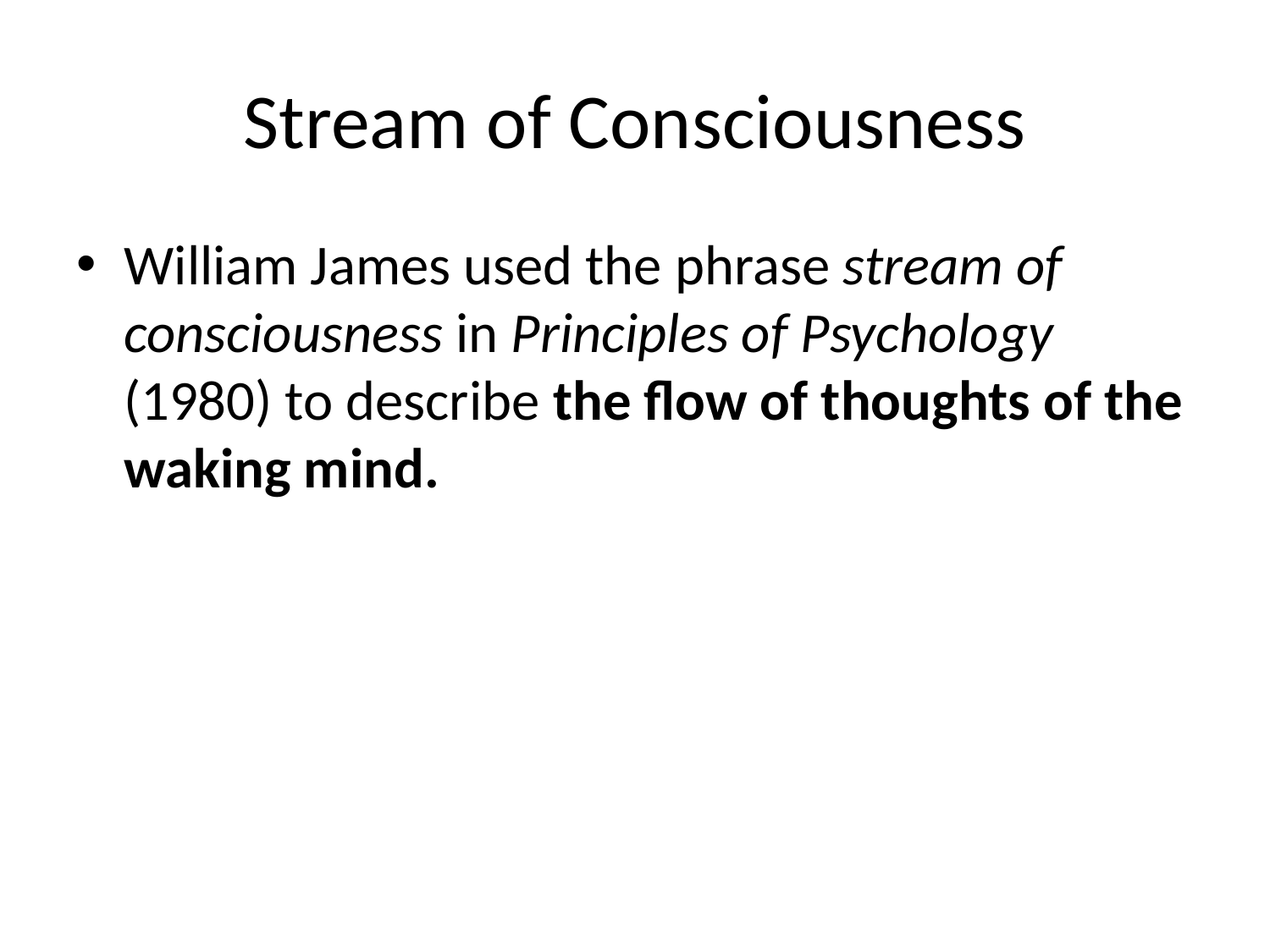

# Stream of Consciousness
William James used the phrase stream of consciousness in Principles of Psychology (1980) to describe the flow of thoughts of the waking mind.